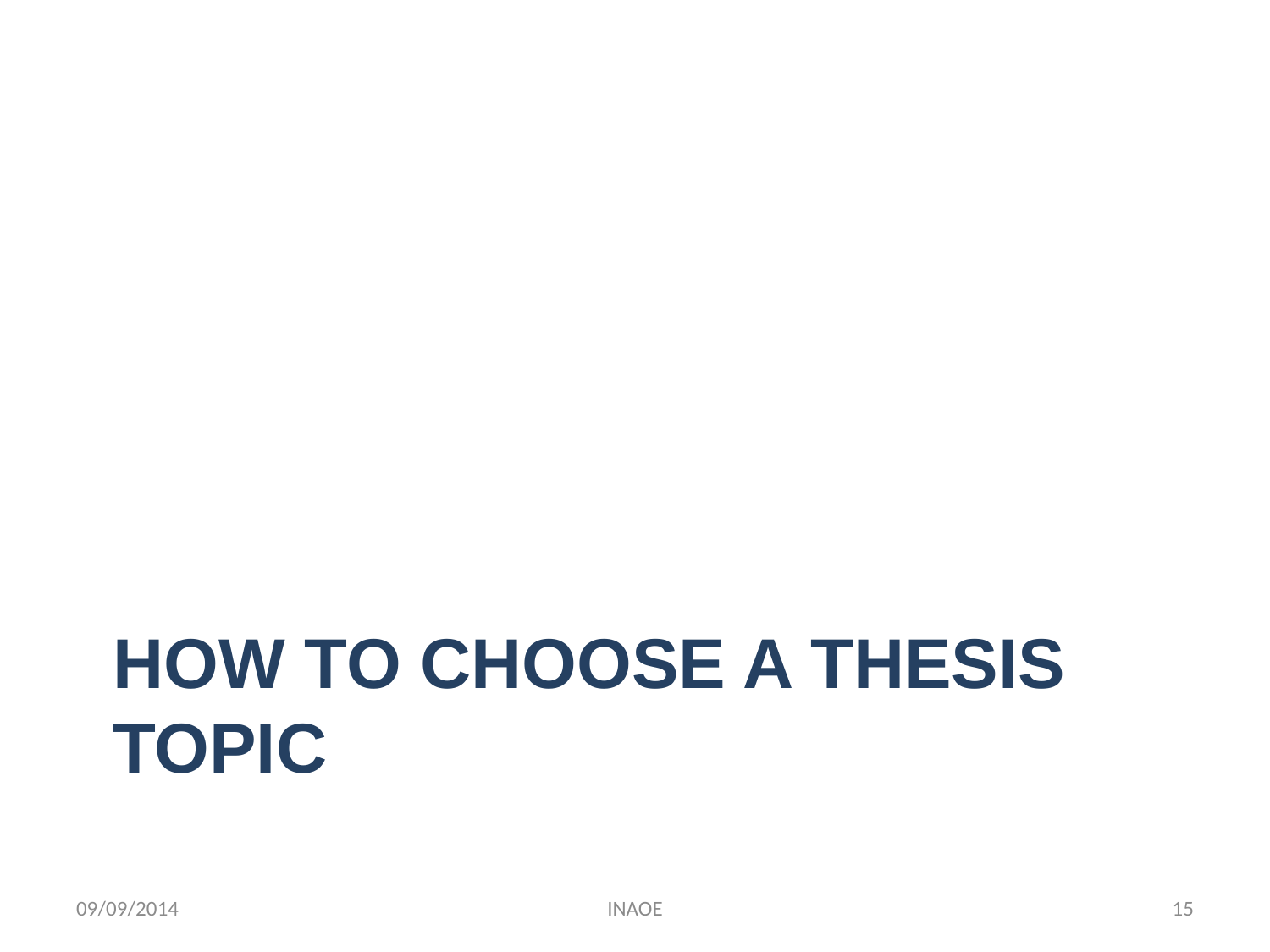

# How to choose a thesis topic
09/09/2014
INAOE
15